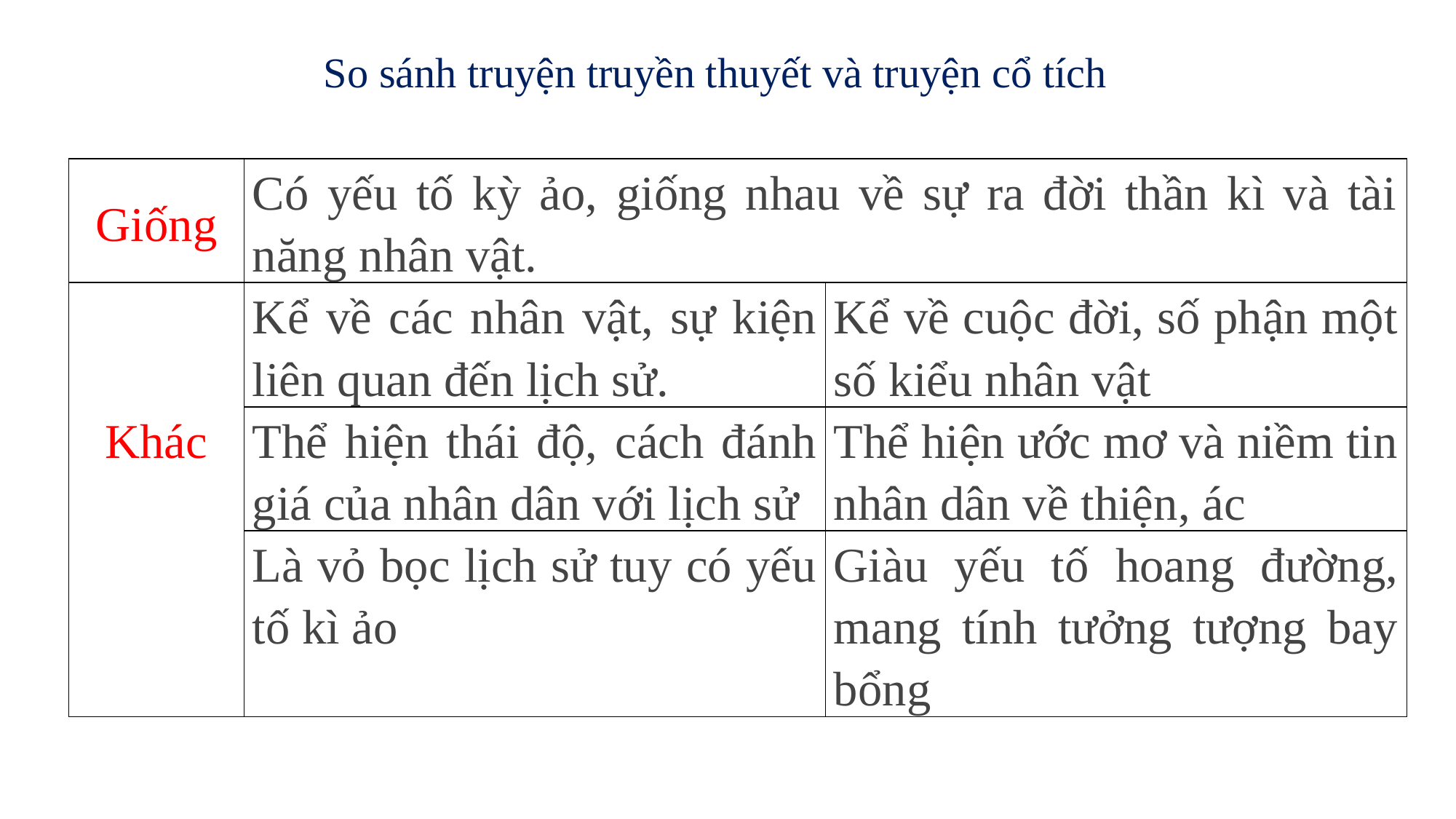

So sánh truyện truyền thuyết và truyện cổ tích
| Giống | Có yếu tố kỳ ảo, giống nhau về sự ra đời thần kì và tài năng nhân vật. |  |
| --- | --- | --- |
| Khác | Kể về các nhân vật, sự kiện liên quan đến lịch sử. | Kể về cuộc đời, số phận một số kiểu nhân vật |
|  | Thể hiện thái độ, cách đánh giá của nhân dân với lịch sử | Thể hiện ước mơ và niềm tin nhân dân về thiện, ác |
|  | Là vỏ bọc lịch sử tuy có yếu tố kì ảo | Giàu yếu tố hoang đường, mang tính tưởng tượng bay bổng |